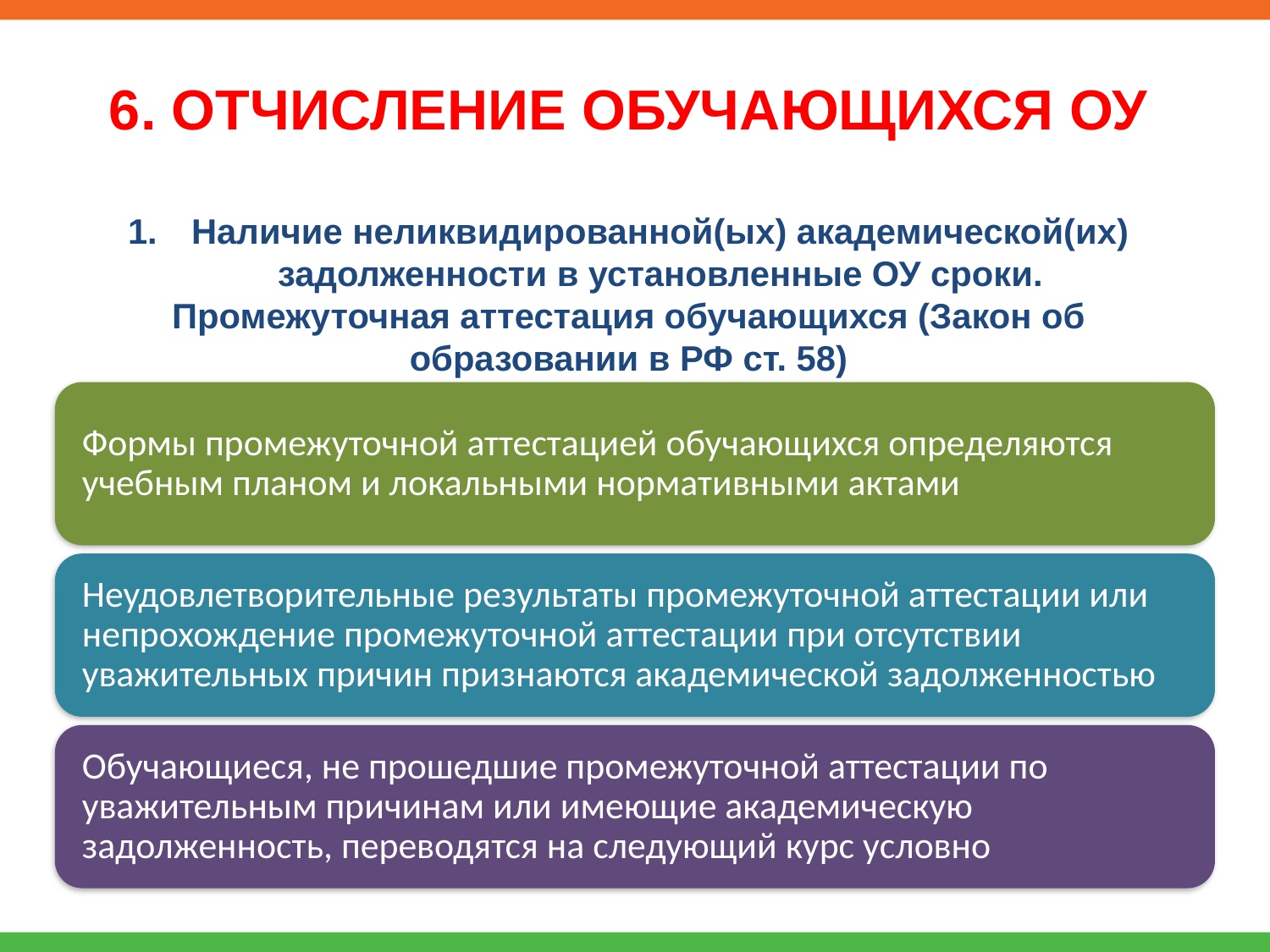

6. ОТЧИСЛЕНИЕ ОБУЧАЮЩИХСЯ ОУ

Наличие неликвидированной(ых) академической(их) задолженности в установленные ОУ сроки.
Промежуточная аттестация обучающихся (Закон об образовании в РФ ст. 58)
Формы промежуточной аттестацией обучающихся определяются учебным планом и локальными нормативными актами
Неудовлетворительные результаты промежуточной аттестации или непрохождение промежуточной аттестации при отсутствии уважительных причин признаются академической задолженностью
Обучающиеся, не прошедшие промежуточной аттестации по уважительным причинам или имеющие академическую задолженность, переводятся на следующий курс условно